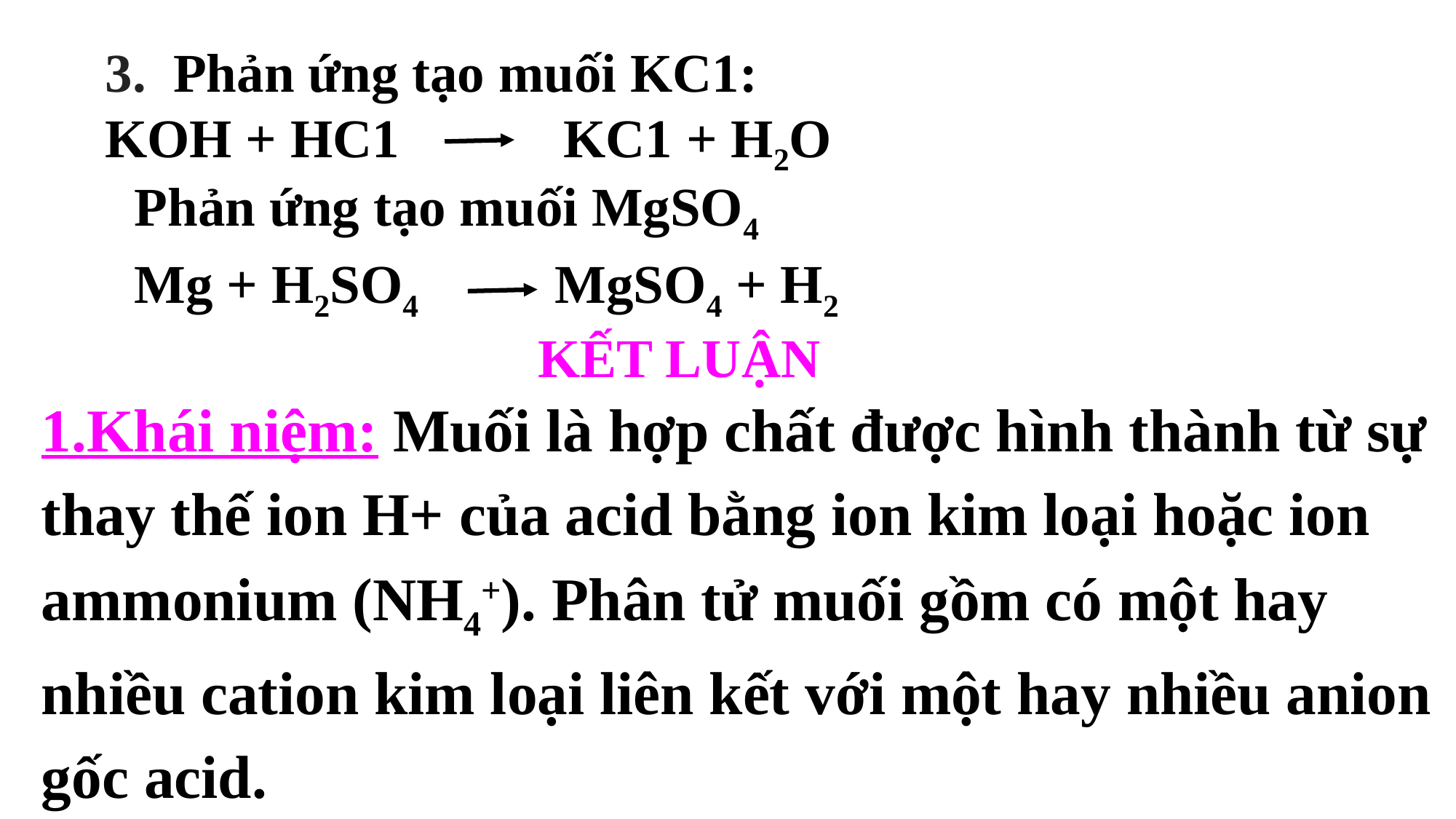

3.  Phản ứng tạo muối KC1:
KOH + HC1            KC1 + H2O
Phản ứng tạo muối MgSO4
Mg + H2SO4          MgSO4 + H2
KẾT LUẬN
1.Khái niệm: Muối là hợp chất được hình thành từ sự thay thế ion H+ của acid bằng ion kim loại hoặc ion ammonium (NH4+). Phân tử muối gồm có một hay nhiều cation kim loại liên kết với một hay nhiều anion gốc acid.